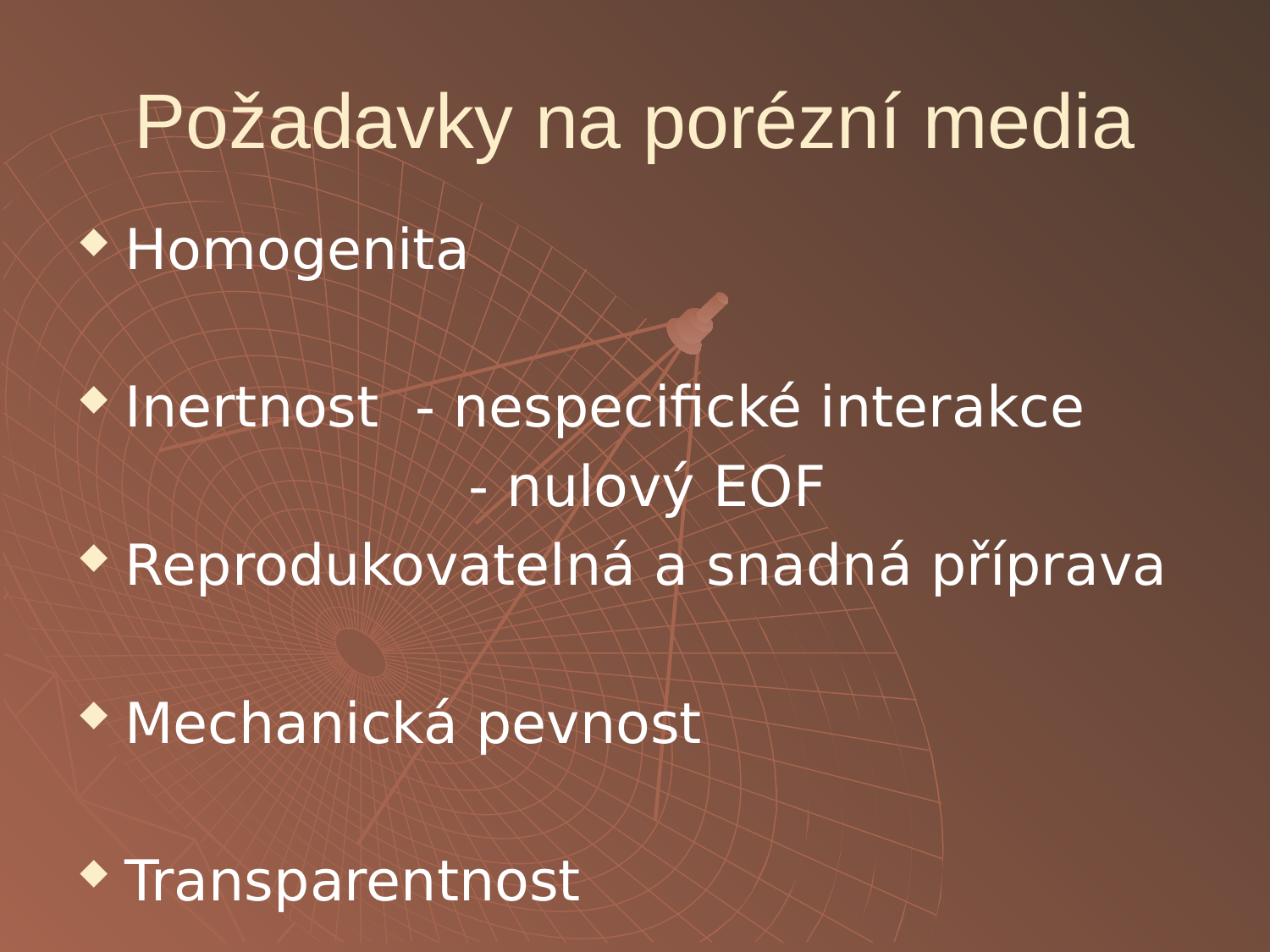

# Požadavky na porézní media
Homogenita

Inertnost  - nespecifické interakce
			     - nulový EOF
Reprodukovatelná a snadná příprava

Mechanická pevnost

Transparentnost